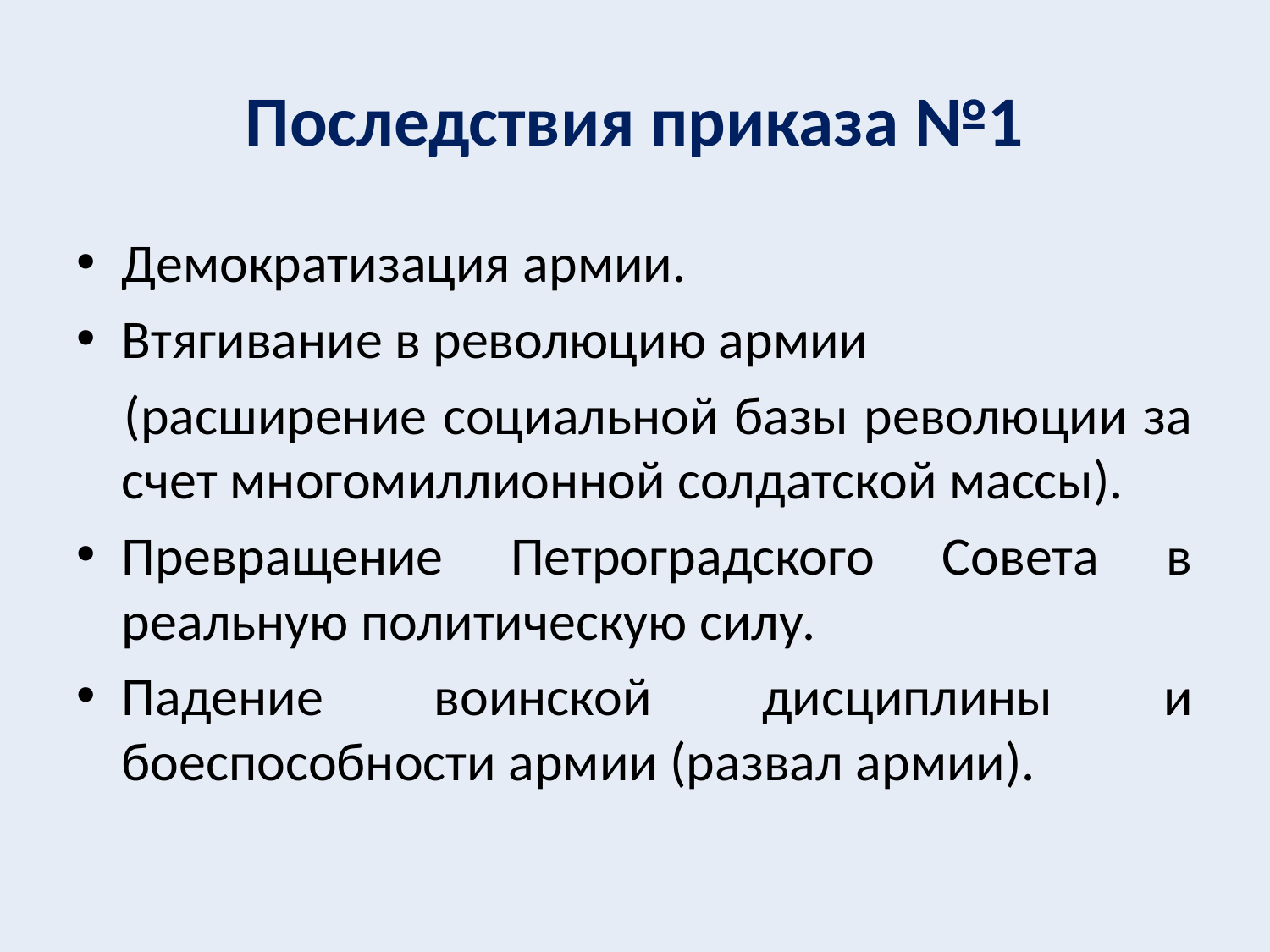

# Последствия приказа №1
Демократизация армии.
Втягивание в революцию армии
   (расширение социальной базы революции за счет многомиллионной солдатской массы).
Превращение Петроградского Совета в реальную политическую силу.
Падение воинской дисциплины и боеспособности армии (развал армии).